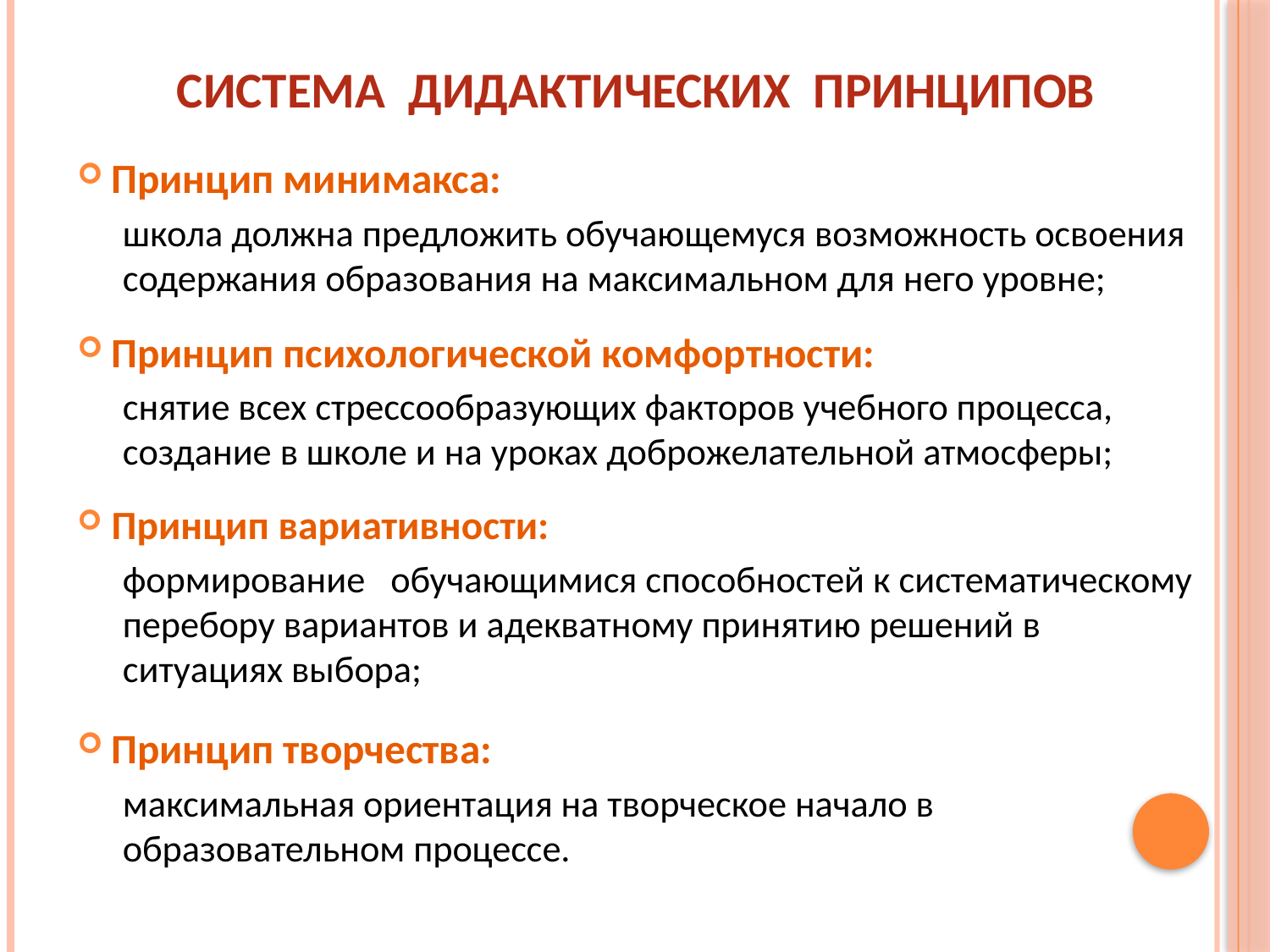

# Система  дидактических  принципов
Принцип минимакса:
школа должна предложить обучающемуся возможность освоения содержания образования на максимальном для него уровне;

Принцип психологической комфортности:
снятие всех стрессообразующих факторов учебного процесса, создание в школе и на уроках доброжелательной атмосферы;

Принцип вариативности:
формирование   обучающимися способностей к систематическому перебору вариантов и адекватному принятию решений в ситуациях выбора;

Принцип творчества:
максимальная ориентация на творческое начало в образовательном процессе.